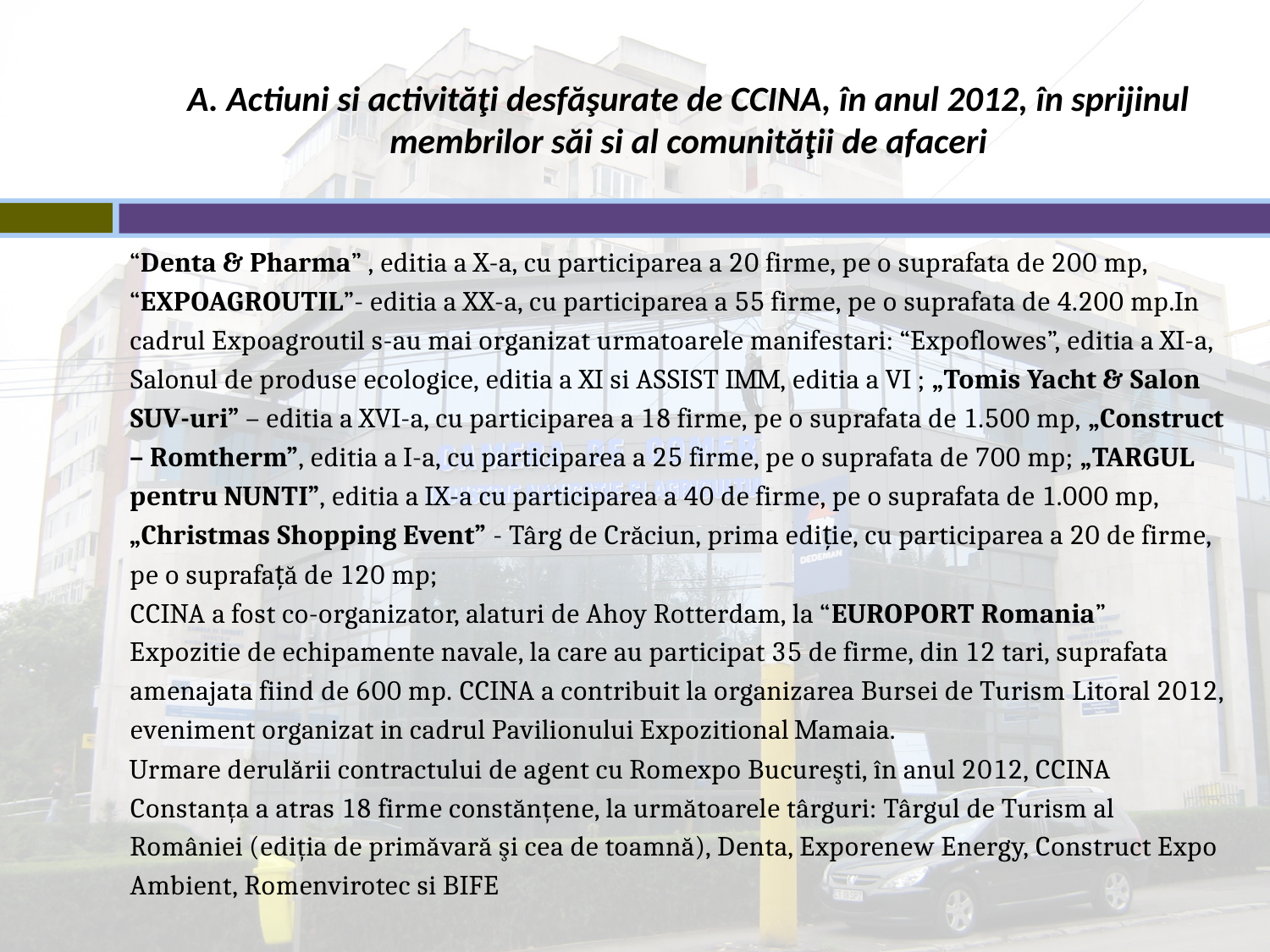

# A. Actiuni si activităţi desfăşurate de CCINA, în anul 2012, în sprijinul membrilor săi si al comunităţii de afaceri
“Denta & Pharma” , editia a X-a, cu participarea a 20 firme, pe o suprafata de 200 mp,
“EXPOAGROUTIL”- editia a XX-a, cu participarea a 55 firme, pe o suprafata de 4.200 mp.In
cadrul Expoagroutil s-au mai organizat urmatoarele manifestari: “Expoflowes”, editia a XI-a,
Salonul de produse ecologice, editia a XI si ASSIST IMM, editia a VI ; „Tomis Yacht & Salon
SUV-uri” – editia a XVI-a, cu participarea a 18 firme, pe o suprafata de 1.500 mp, „Construct
– Romtherm”, editia a I-a, cu participarea a 25 firme, pe o suprafata de 700 mp; „TARGUL
pentru NUNTI”, editia a IX-a cu participarea a 40 de firme, pe o suprafata de 1.000 mp,
„Christmas Shopping Event” - Târg de Crăciun, prima ediție, cu participarea a 20 de firme,
pe o suprafață de 120 mp;
CCINA a fost co-organizator, alaturi de Ahoy Rotterdam, la “EUROPORT Romania”
Expozitie de echipamente navale, la care au participat 35 de firme, din 12 tari, suprafata
amenajata fiind de 600 mp. CCINA a contribuit la organizarea Bursei de Turism Litoral 2012,
eveniment organizat in cadrul Pavilionului Expozitional Mamaia.
Urmare derulării contractului de agent cu Romexpo Bucureşti, în anul 2012, CCINA
Constanţa a atras 18 firme constănţene, la următoarele târguri: Târgul de Turism al
României (ediţia de primăvară şi cea de toamnă), Denta, Exporenew Energy, Construct Expo
Ambient, Romenvirotec si BIFE